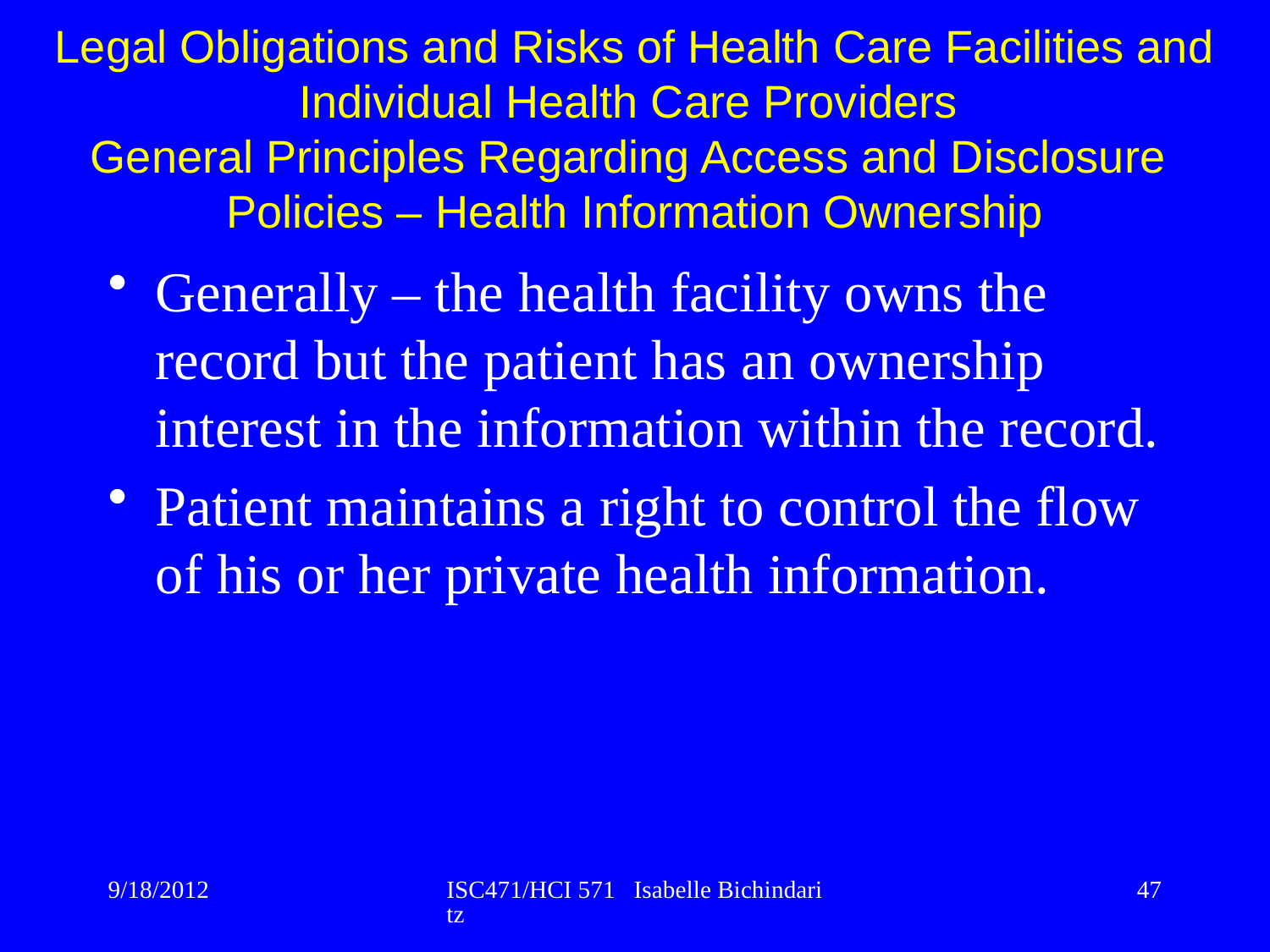

Legal Obligations and Risks of Health Care Facilities and Individual Health Care Providers
General Principles Regarding Access and Disclosure
Policies – Health Information Ownership
Generally – the health facility owns the record but the patient has an ownership interest in the information within the record.
Patient maintains a right to control the flow of his or her private health information.
9/18/2012
ISC471/HCI 571   Isabelle Bichindaritz
47